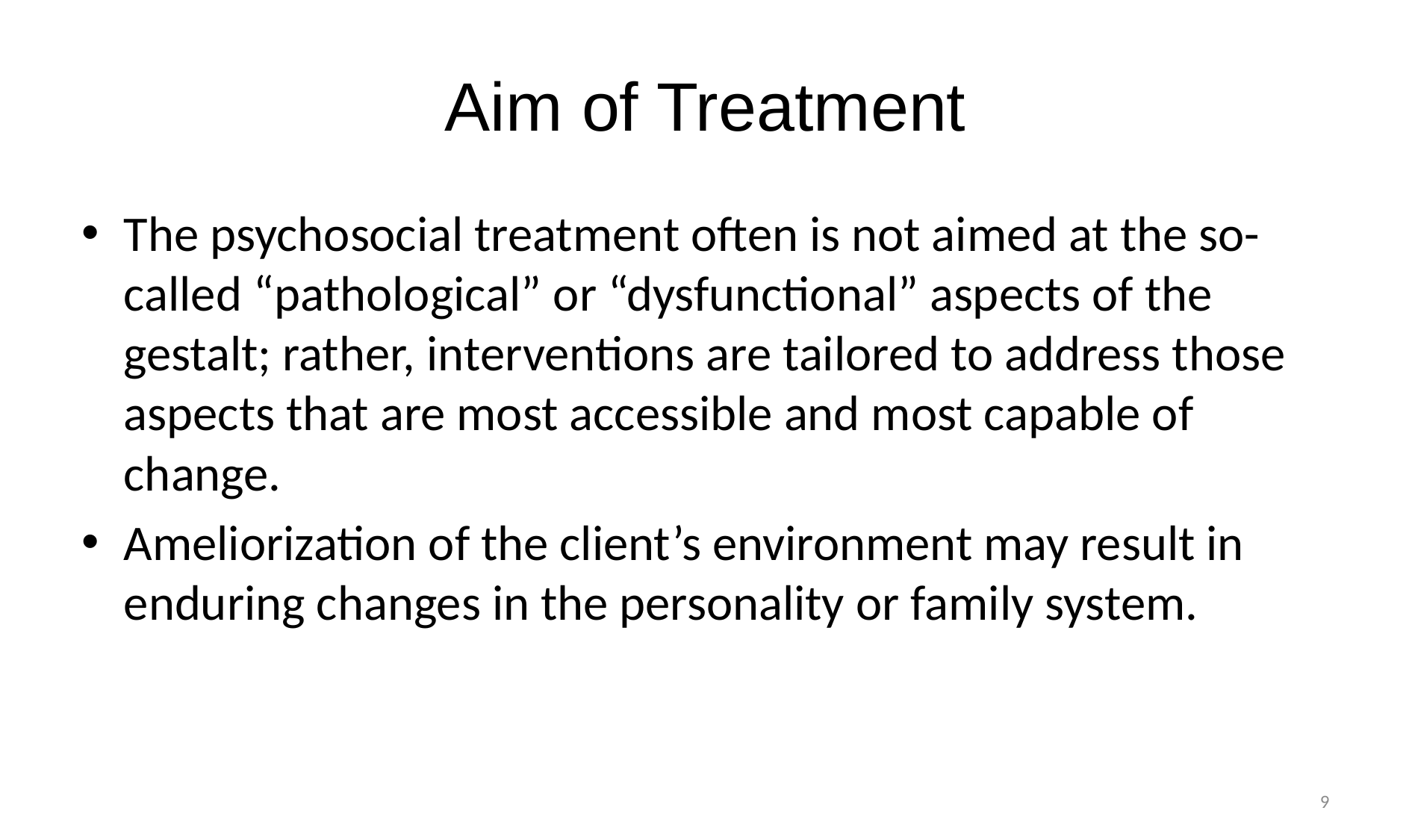

# Aim of Treatment
The psychosocial treatment often is not aimed at the so-called “pathological” or “dysfunctional” aspects of the gestalt; rather, interventions are tailored to address those aspects that are most accessible and most capable of change.
Ameliorization of the client’s environment may result in enduring changes in the personality or family system.
9